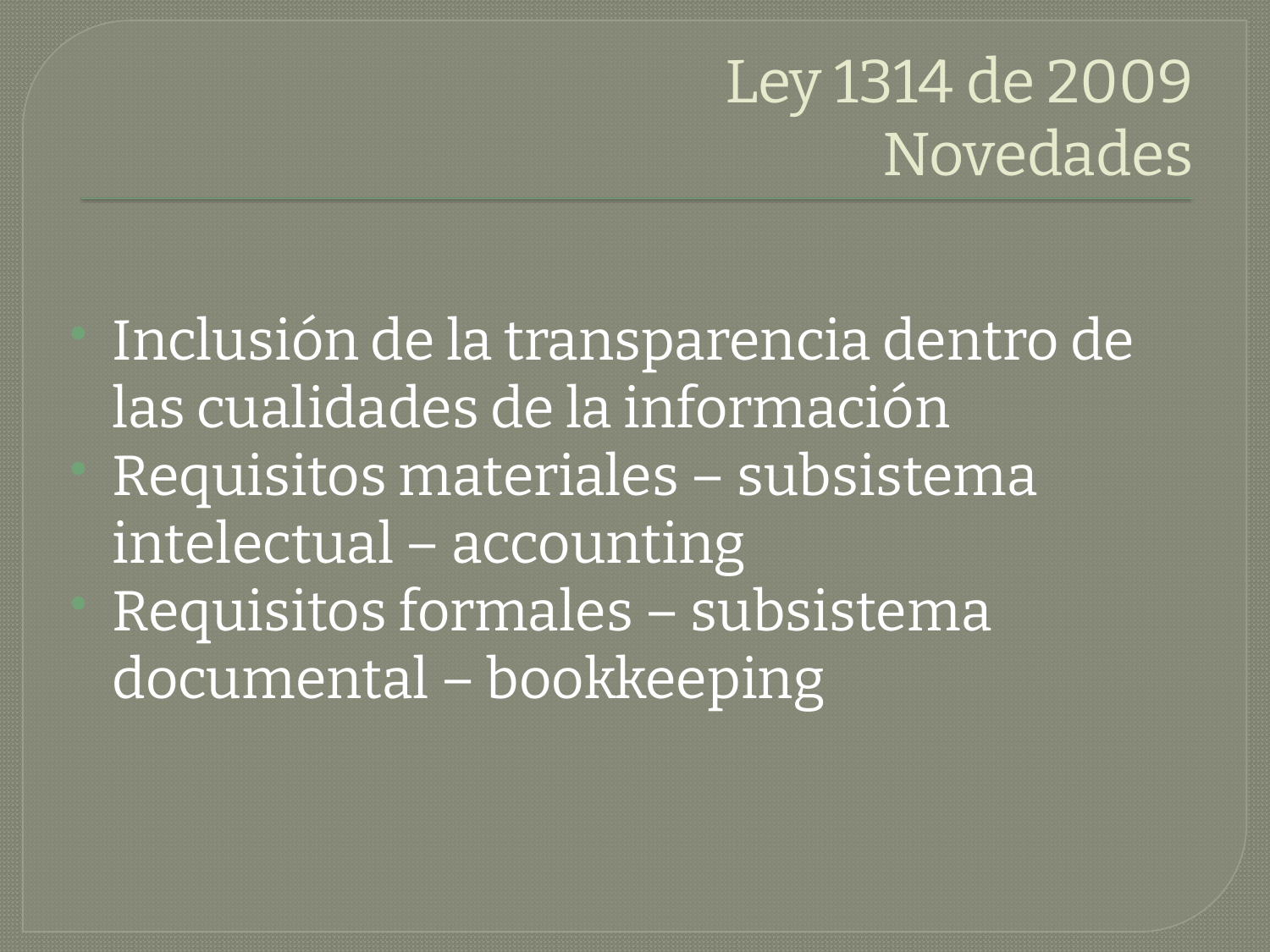

# Ley 1314 de 2009 Novedades
Inclusión de la transparencia dentro de las cualidades de la información
Requisitos materiales – subsistema intelectual – accounting
Requisitos formales – subsistema documental – bookkeeping